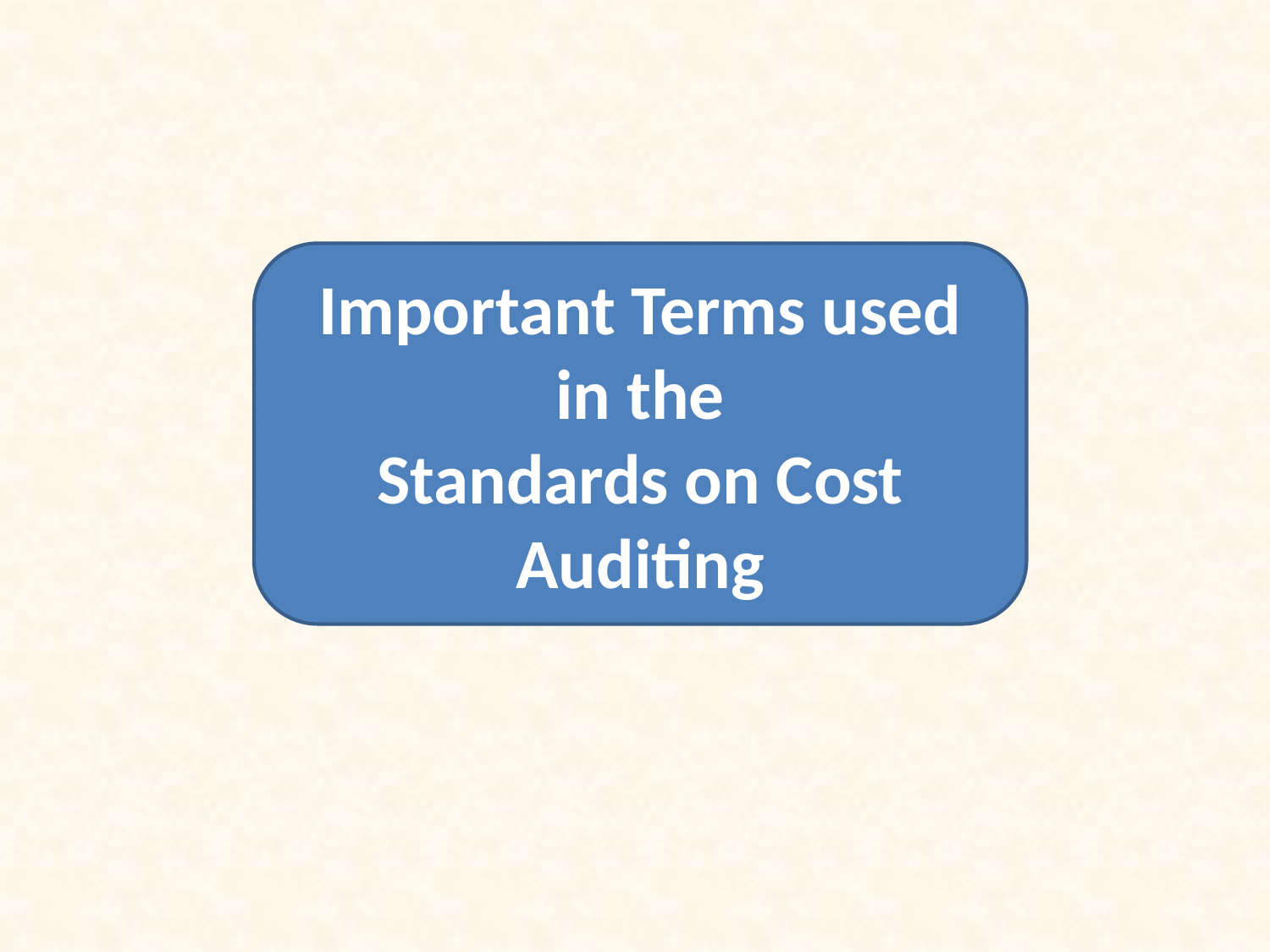

Important Terms used in the
Standards on Cost Auditing